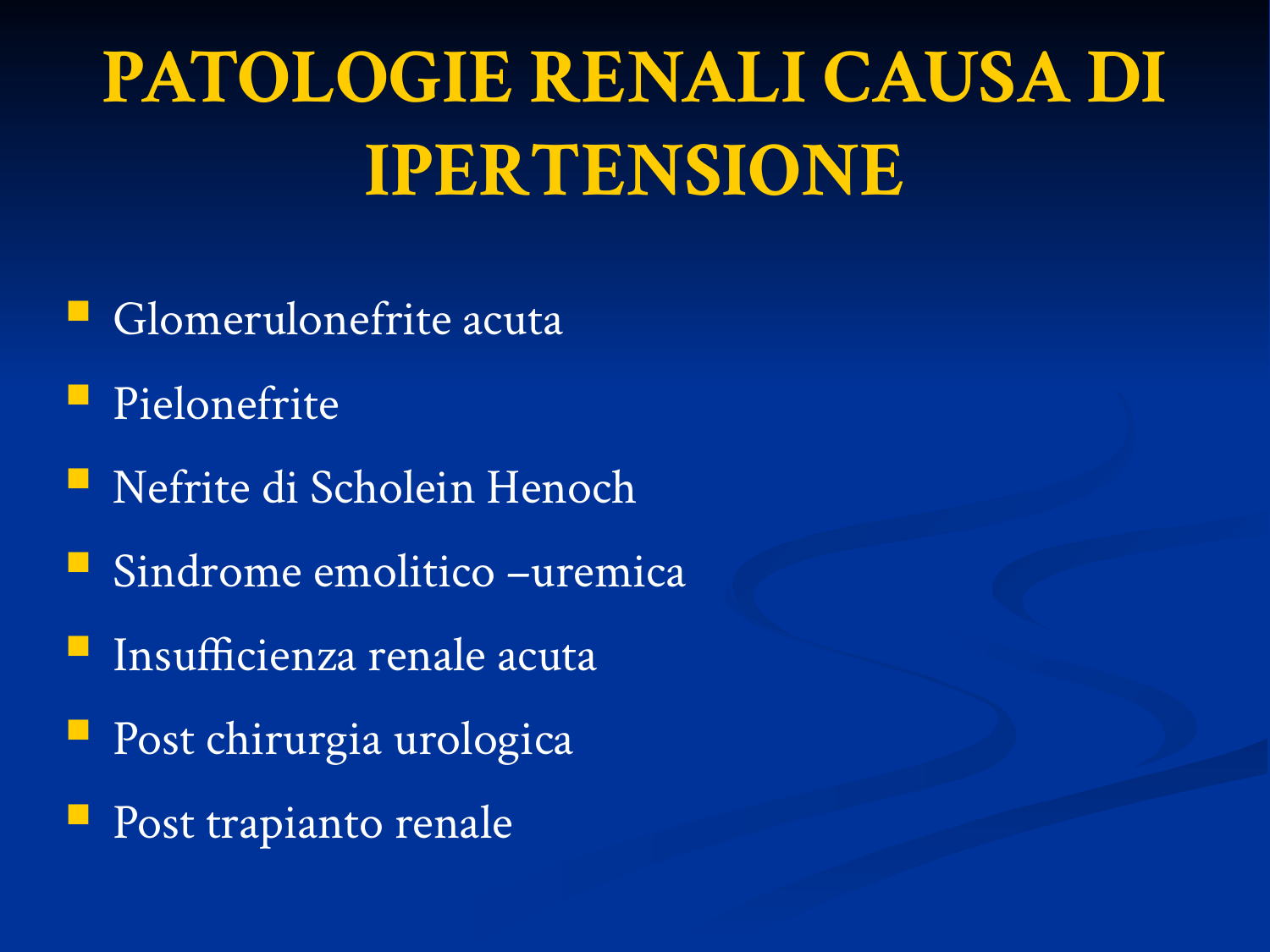

# PATOLOGIE RENALI CAUSA DI IPERTENSIONE
Glomerulonefrite acuta
Pielonefrite
Nefrite di Scholein Henoch
Sindrome emolitico –uremica
Insufficienza renale acuta
Post chirurgia urologica
Post trapianto renale